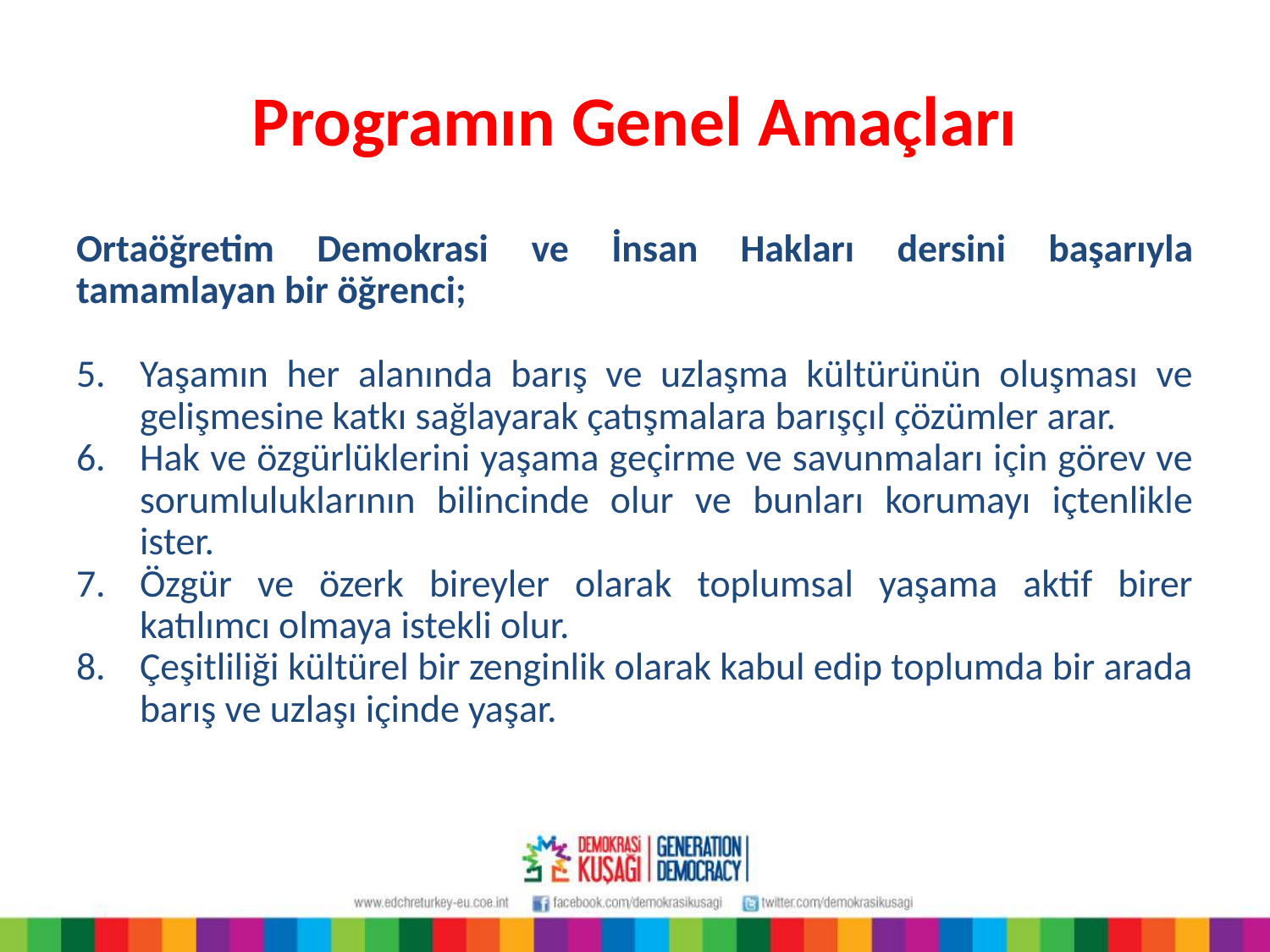

# Programın Genel Amaçları
Ortaöğretim Demokrasi ve İnsan Hakları dersini başarıyla tamamlayan bir öğrenci;

Yaşamın her alanında barış ve uzlaşma kültürünün oluşması ve gelişmesine katkı sağlayarak çatışmalara barışçıl çözümler arar.
Hak ve özgürlüklerini yaşama geçirme ve savunmaları için görev ve sorumluluklarının bilincinde olur ve bunları korumayı içtenlikle ister.
Özgür ve özerk bireyler olarak toplumsal yaşama aktif birer katılımcı olmaya istekli olur.
Çeşitliliği kültürel bir zenginlik olarak kabul edip toplumda bir arada barış ve uzlaşı içinde yaşar.